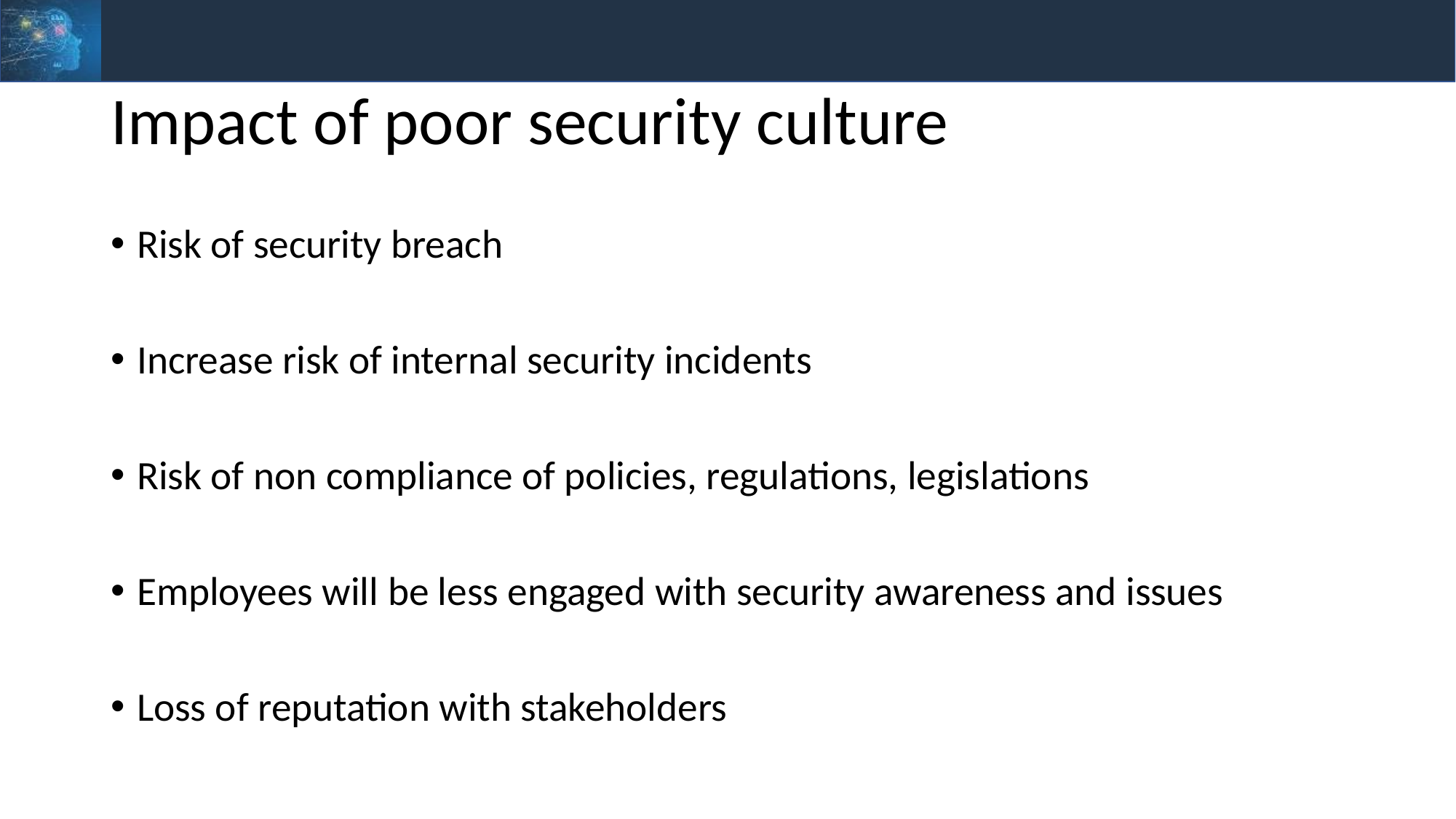

# Impact of poor security culture
Risk of security breach

Increase risk of internal security incidents

Risk of non compliance of policies, regulations, legislations

Employees will be less engaged with security awareness and issues

Loss of reputation with stakeholders